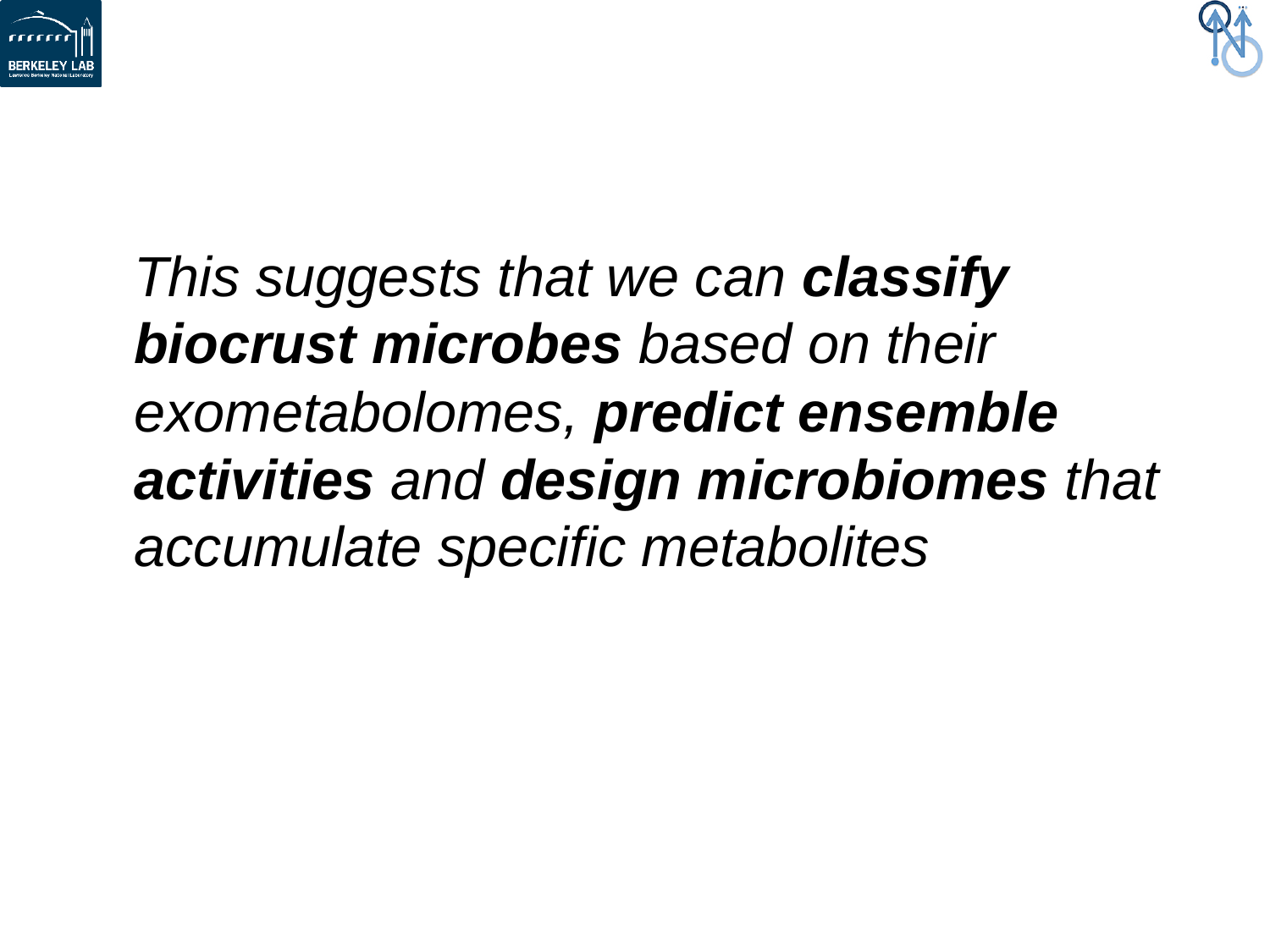

This suggests that we can classify biocrust microbes based on their exometabolomes, predict ensemble activities and design microbiomes that accumulate specific metabolites